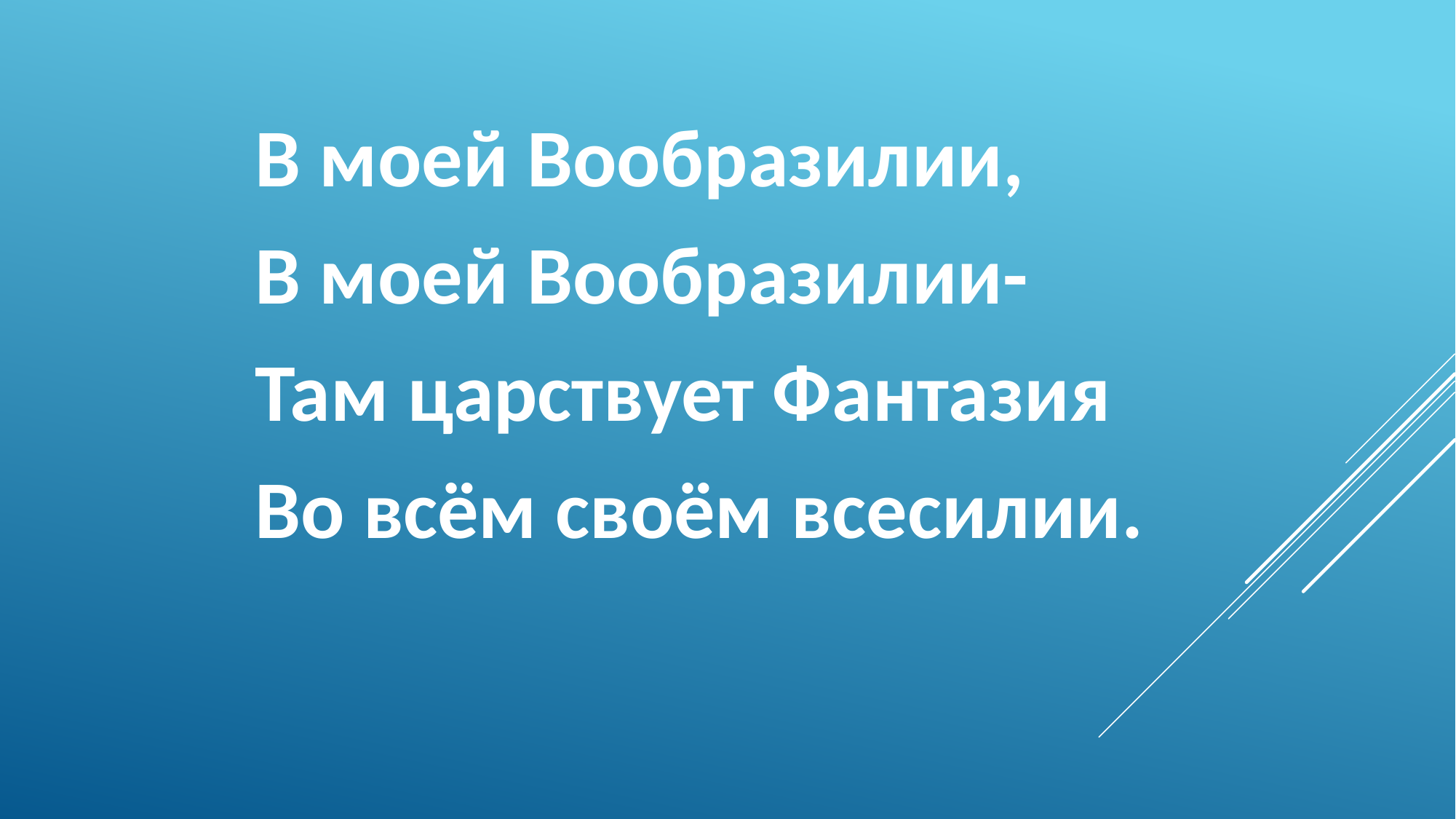

В моей Вообразилии,
В моей Вообразилии-
Там царствует Фантазия
Во всём своём всесилии.